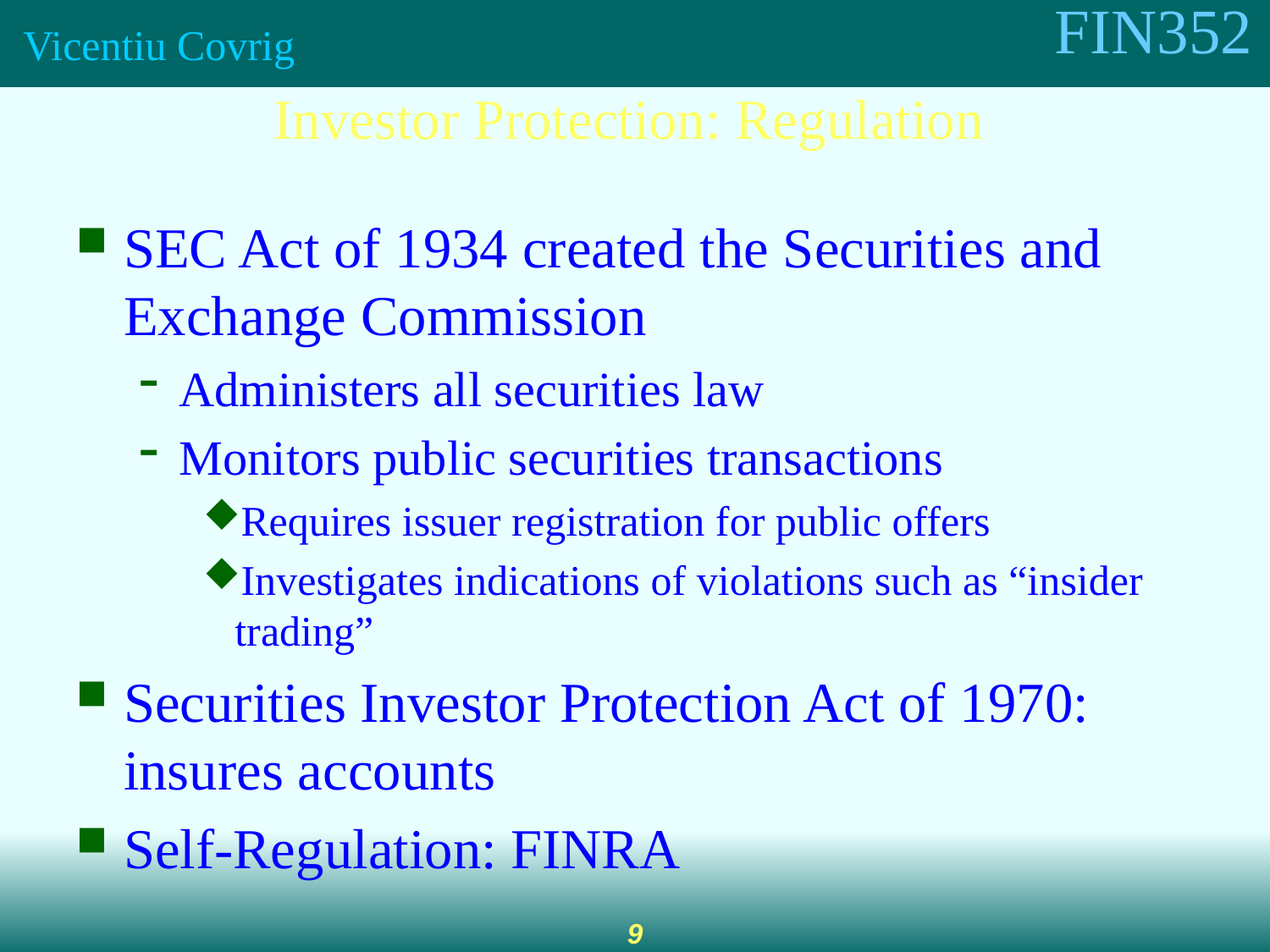

Investor Protection: Regulation
SEC Act of 1934 created the Securities and Exchange Commission
Administers all securities law
Monitors public securities transactions
Requires issuer registration for public offers
Investigates indications of violations such as “insider trading”
Securities Investor Protection Act of 1970: insures accounts
Self-Regulation: FINRA